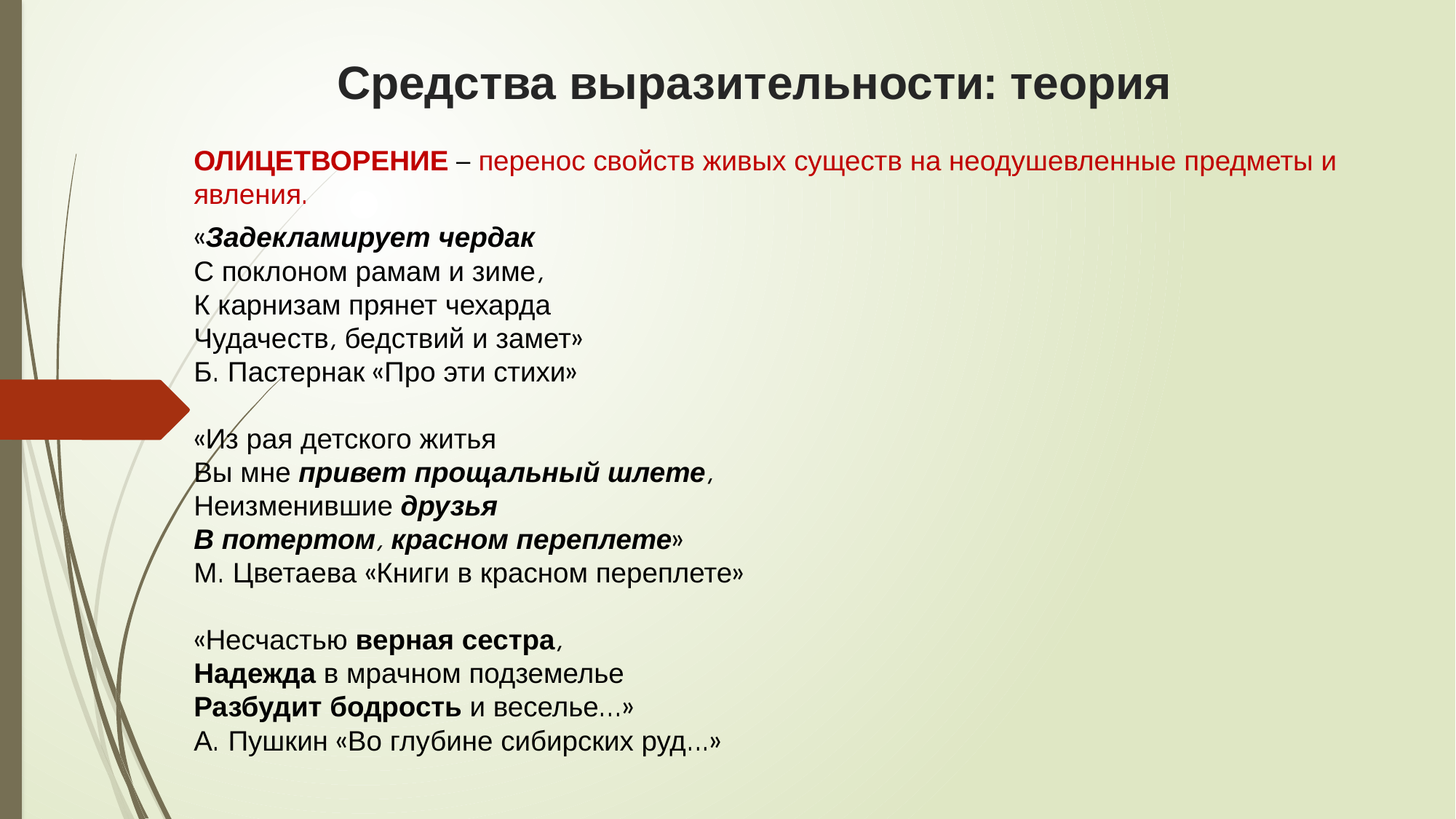

# Средства выразительности: теория
ОЛИЦЕТВОРЕНИЕ – перенос свойств живых существ на неодушевленные предметы и явления.
«Задекламирует чердак 
С поклоном рамам и зиме,
К карнизам прянет чехарда
Чудачеств, бедствий и замет»
Б. Пастернак «Про эти стихи»
«Из рая детского житья
Вы мне привет прощальный шлете,
Неизменившие друзья 
В потертом, красном переплете»
М. Цветаева «Книги в красном переплете»
«Несчастью верная сестра,
Надежда в мрачном подземелье
Разбудит бодрость и веселье...»
А. Пушкин «Во глубине сибирских руд...»